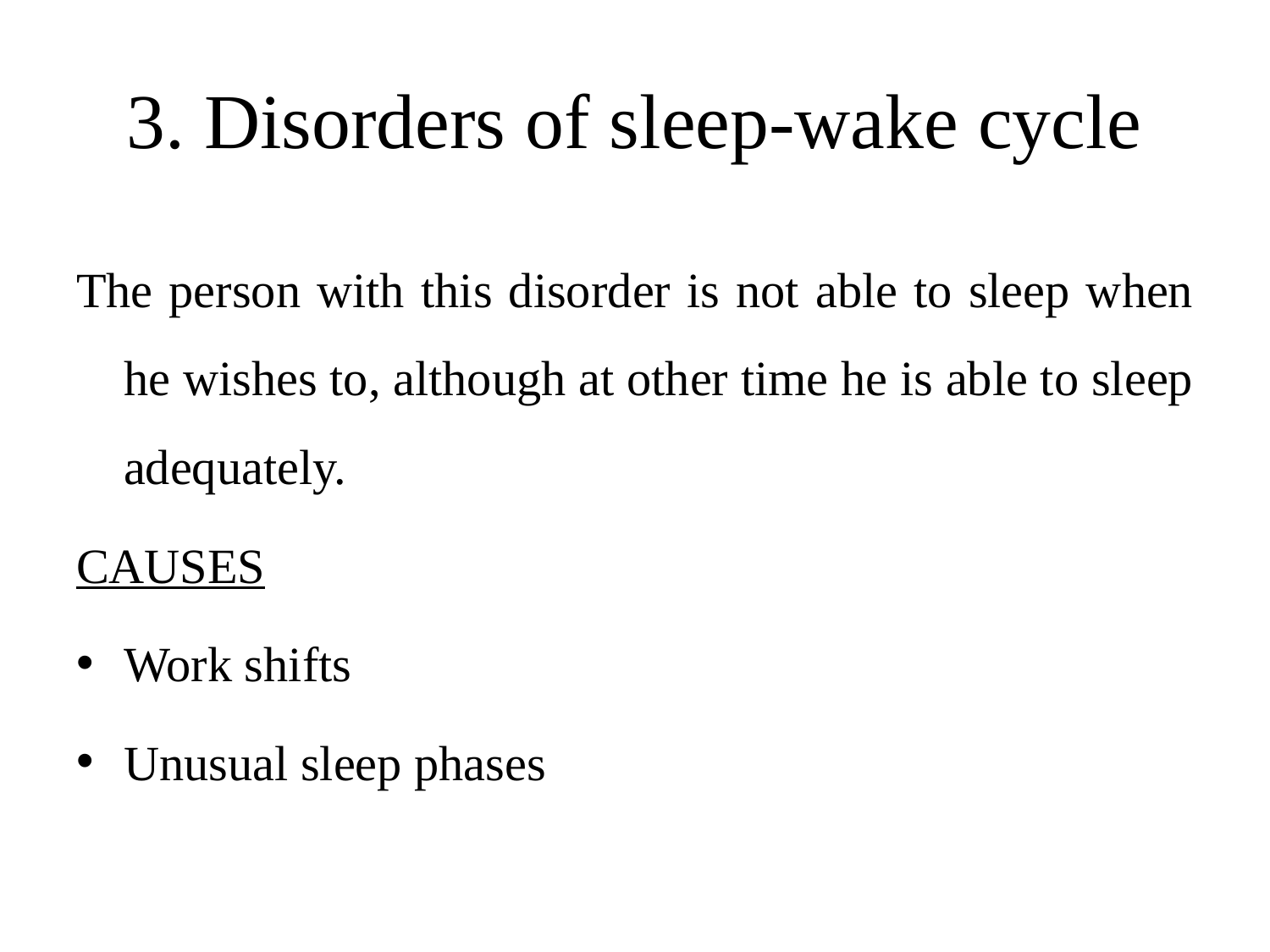

# 3. Disorders of sleep-wake cycle
The person with this disorder is not able to sleep when he wishes to, although at other time he is able to sleep adequately.
CAUSES
Work shifts
Unusual sleep phases